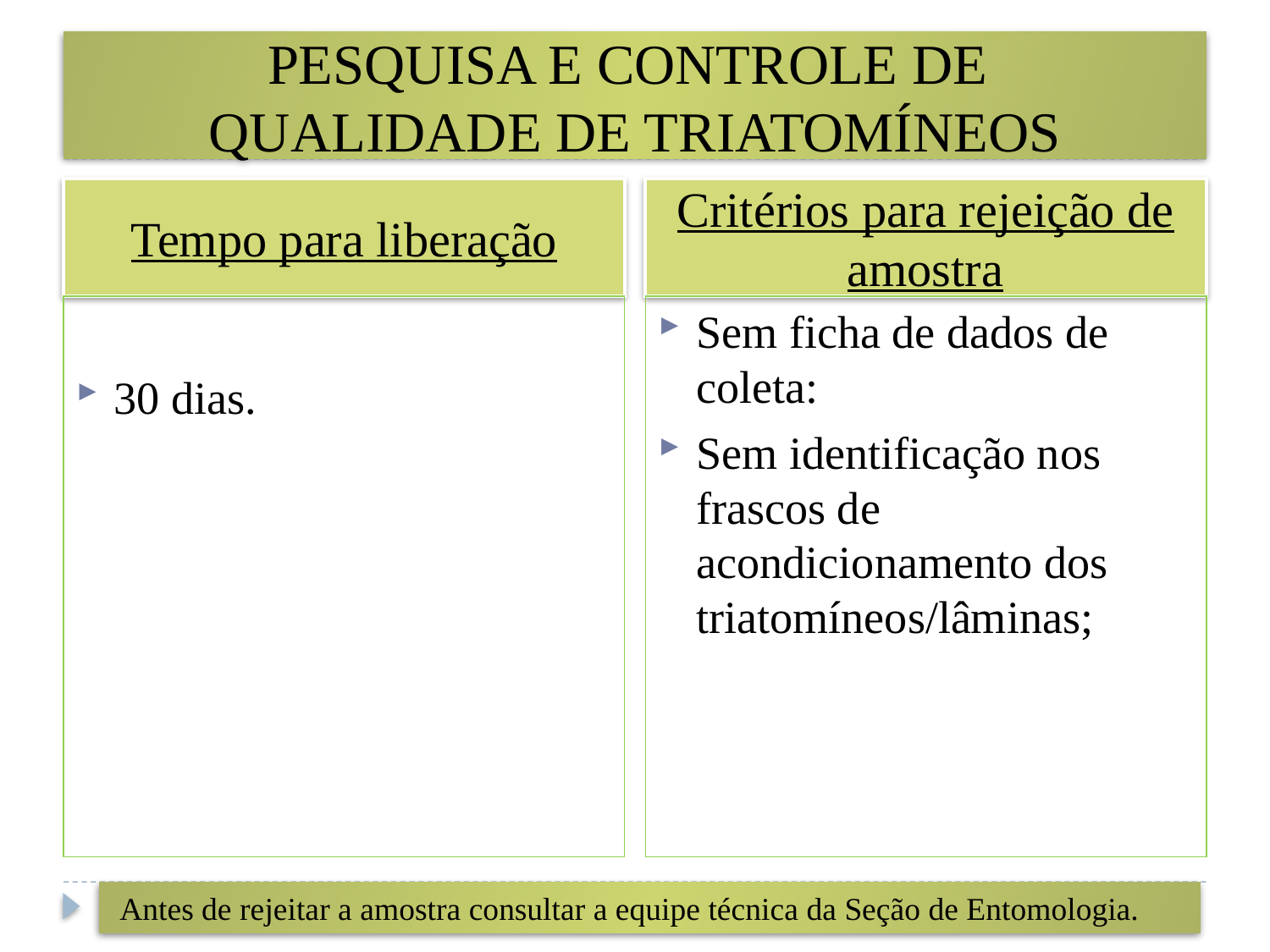

# PESQUISA E CONTROLE DE QUALIDADE DE TRIATOMÍNEOS
Critérios para rejeição de amostra
Tempo para liberação

30 dias.

Sem ficha de dados de coleta:
Sem identificação nos frascos de acondicionamento dos triatomíneos/lâminas;

 Antes de rejeitar a amostra consultar a equipe técnica da Seção de Entomologia.